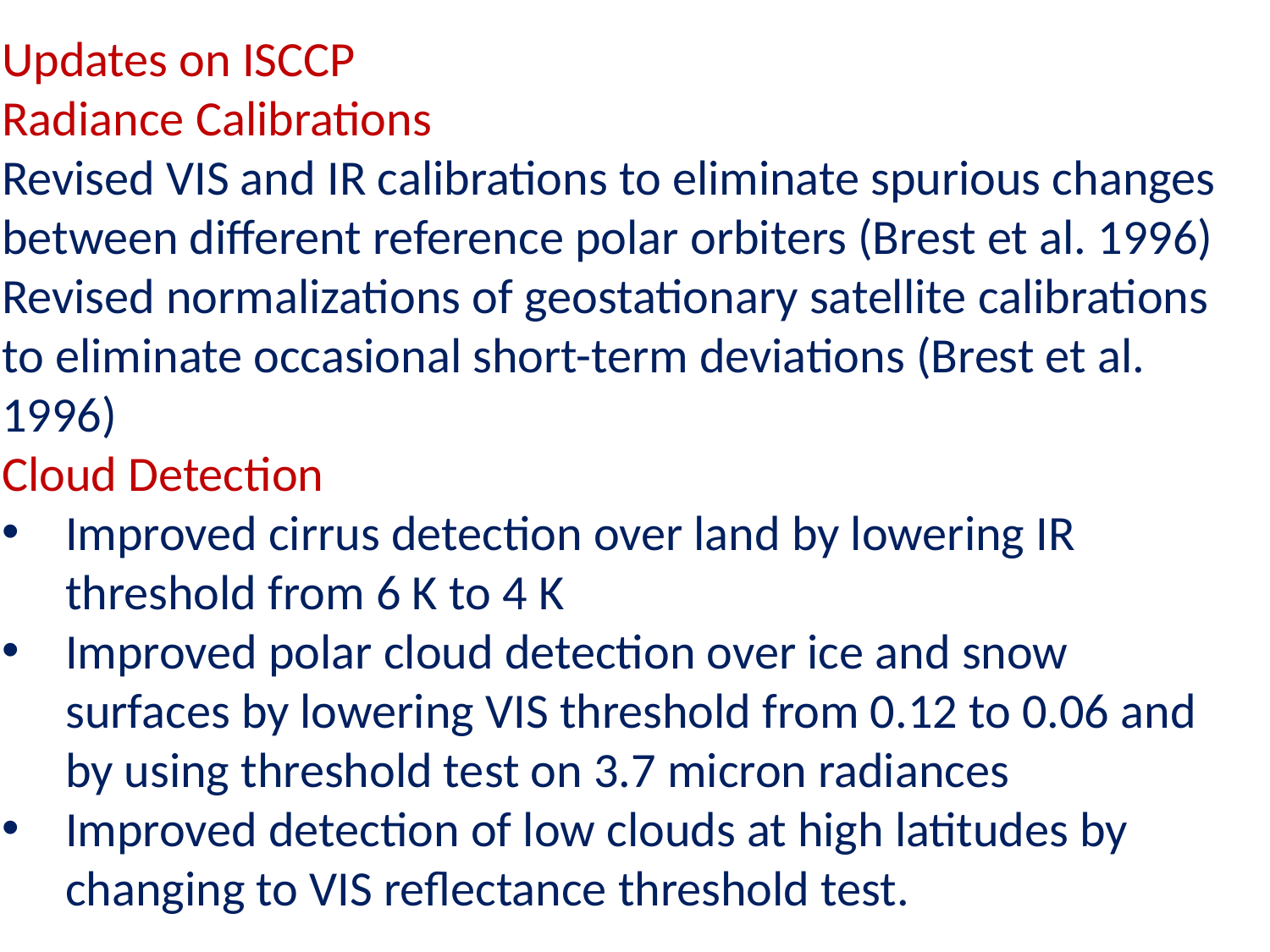

Updates on ISCCP
Radiance Calibrations
Revised VIS and IR calibrations to eliminate spurious changes between different reference polar orbiters (Brest et al. 1996)
Revised normalizations of geostationary satellite calibrations to eliminate occasional short-term deviations (Brest et al. 1996)
Cloud Detection
Improved cirrus detection over land by lowering IR threshold from 6 K to 4 K
Improved polar cloud detection over ice and snow surfaces by lowering VIS threshold from 0.12 to 0.06 and by using threshold test on 3.7 micron radiances
Improved detection of low clouds at high latitudes by changing to VIS reflectance threshold test.